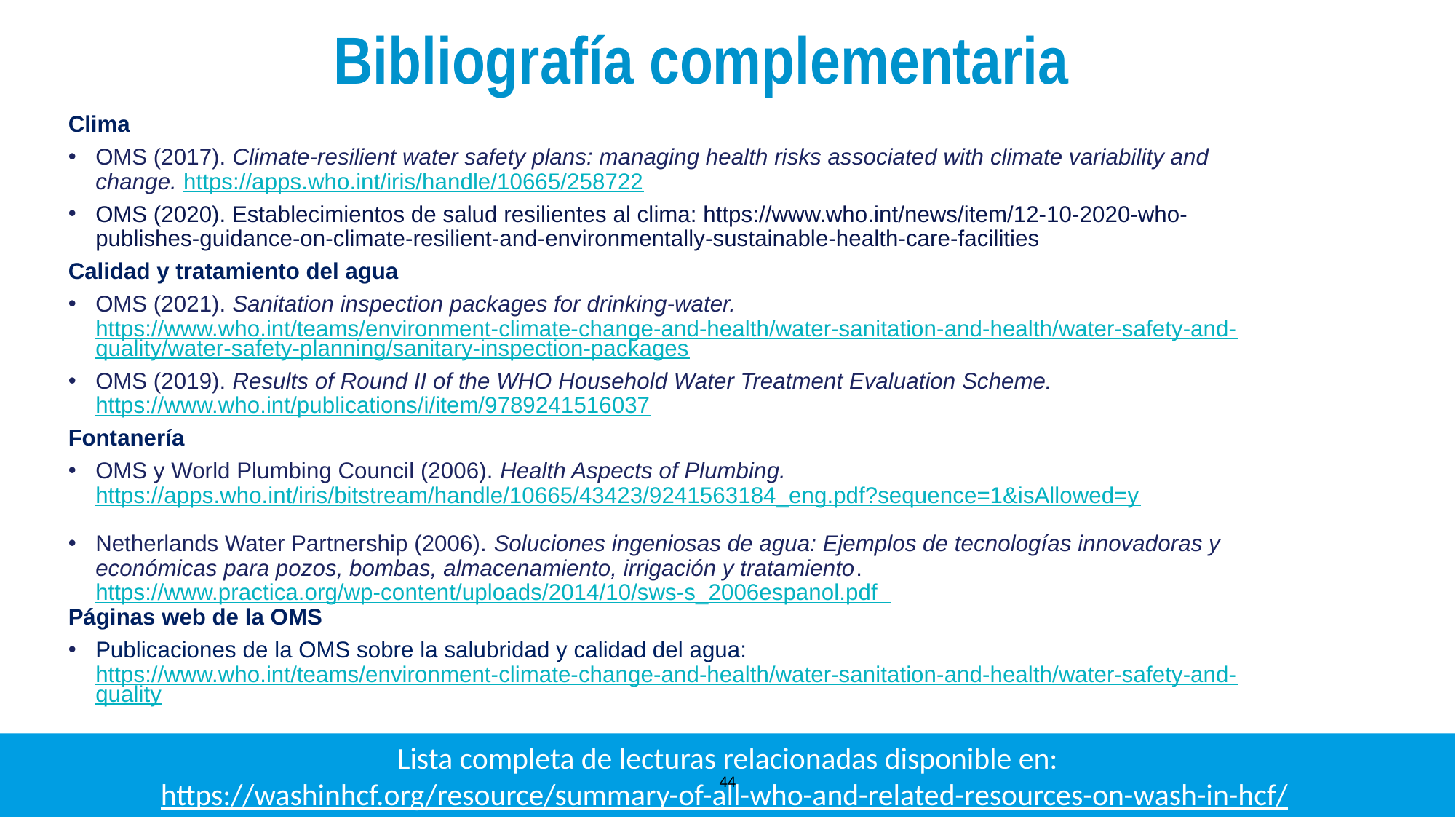

Bibliografía complementaria

Clima
OMS (2017). Climate-resilient water safety plans: managing health risks associated with climate variability and change. https://apps.who.int/iris/handle/10665/258722
OMS (2020). Establecimientos de salud resilientes al clima: https://www.who.int/news/item/12-10-2020-who-publishes-guidance-on-climate-resilient-and-environmentally-sustainable-health-care-facilities
Calidad y tratamiento del agua
OMS (2021). Sanitation inspection packages for drinking-water. https://www.who.int/teams/environment-climate-change-and-health/water-sanitation-and-health/water-safety-and-quality/water-safety-planning/sanitary-inspection-packages
OMS (2019). Results of Round II of the WHO Household Water Treatment Evaluation Scheme. https://www.who.int/publications/i/item/9789241516037
Fontanería
OMS y World Plumbing Council (2006). Health Aspects of Plumbing.   https://apps.who.int/iris/bitstream/handle/10665/43423/9241563184_eng.pdf?sequence=1&isAllowed=y
Netherlands Water Partnership (2006). Soluciones ingeniosas de agua: Ejemplos de tecnologías innovadoras y económicas para pozos, bombas, almacenamiento, irrigación y tratamiento. https://www.practica.org/wp-content/uploads/2014/10/sws-s_2006espanol.pdf
Páginas web de la OMS
Publicaciones de la OMS sobre la salubridad y calidad del agua: https://www.who.int/teams/environment-climate-change-and-health/water-sanitation-and-health/water-safety-and-quality
International Scheme to Evaluate Household Water Treatment Technologies de la OMS

Lista completa de lecturas relacionadas disponible en:
https://washinhcf.org/resource/summary-of-all-who-and-related-resources-on-wash-in-hcf/
44